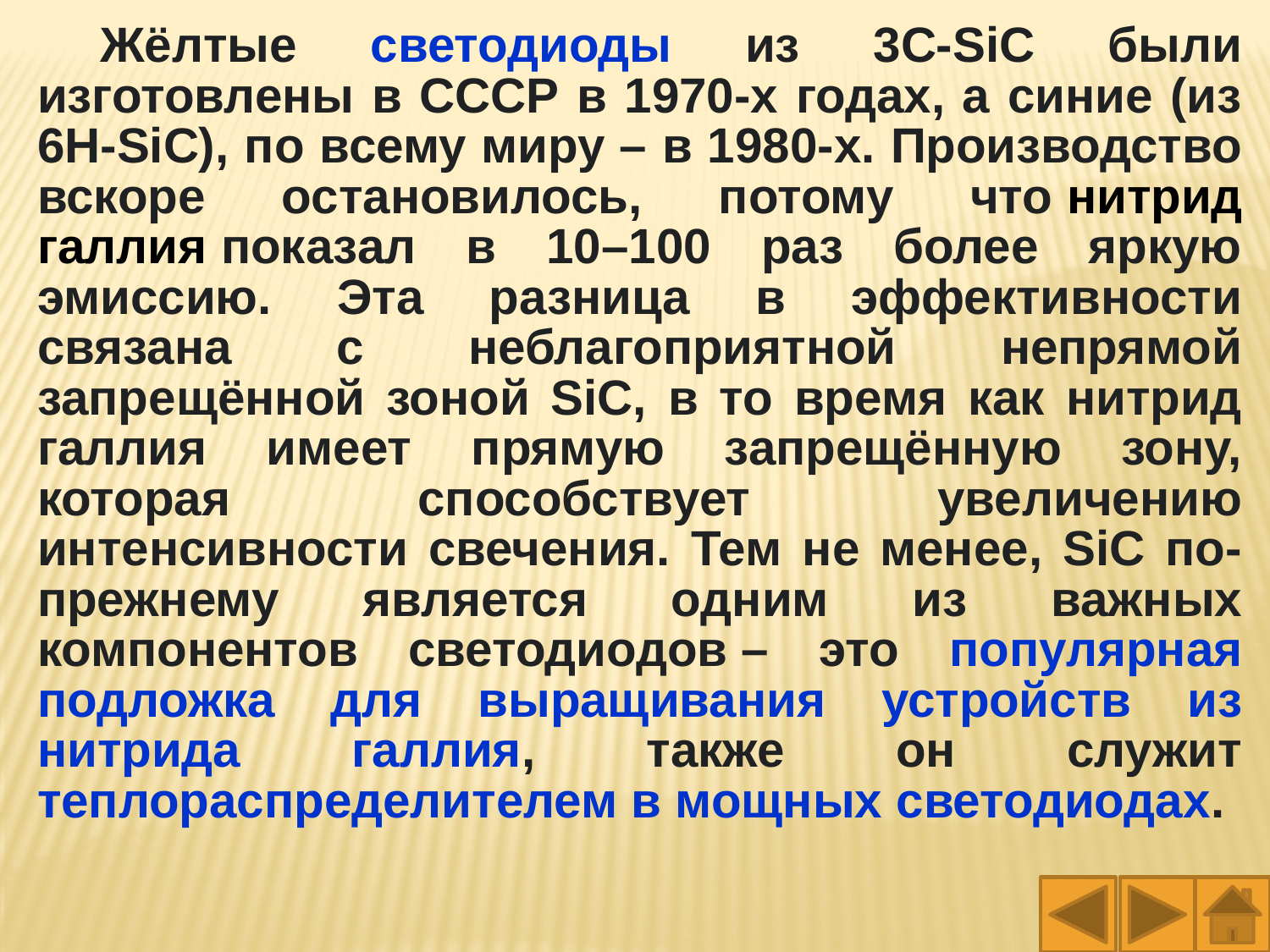

Жёлтые светодиоды из 3C-SiC были изготовлены в СССР в 1970-х годах, а синие (из 6H-SiC), по всему миру – в 1980-х. Производство вскоре остановилось, потому что нитрид галлия показал в 10–100 раз более яркую эмиссию. Эта разница в эффективности связана с неблагоприятной непрямой запрещённой зоной SiC, в то время как нитрид галлия имеет прямую запрещённую зону, которая способствует увеличению интенсивности свечения. Тем не менее, SiC по-прежнему является одним из важных компонентов светодиодов – это популярная подложка для выращивания устройств из нитрида галлия, также он служит теплораспределителем в мощных светодиодах.